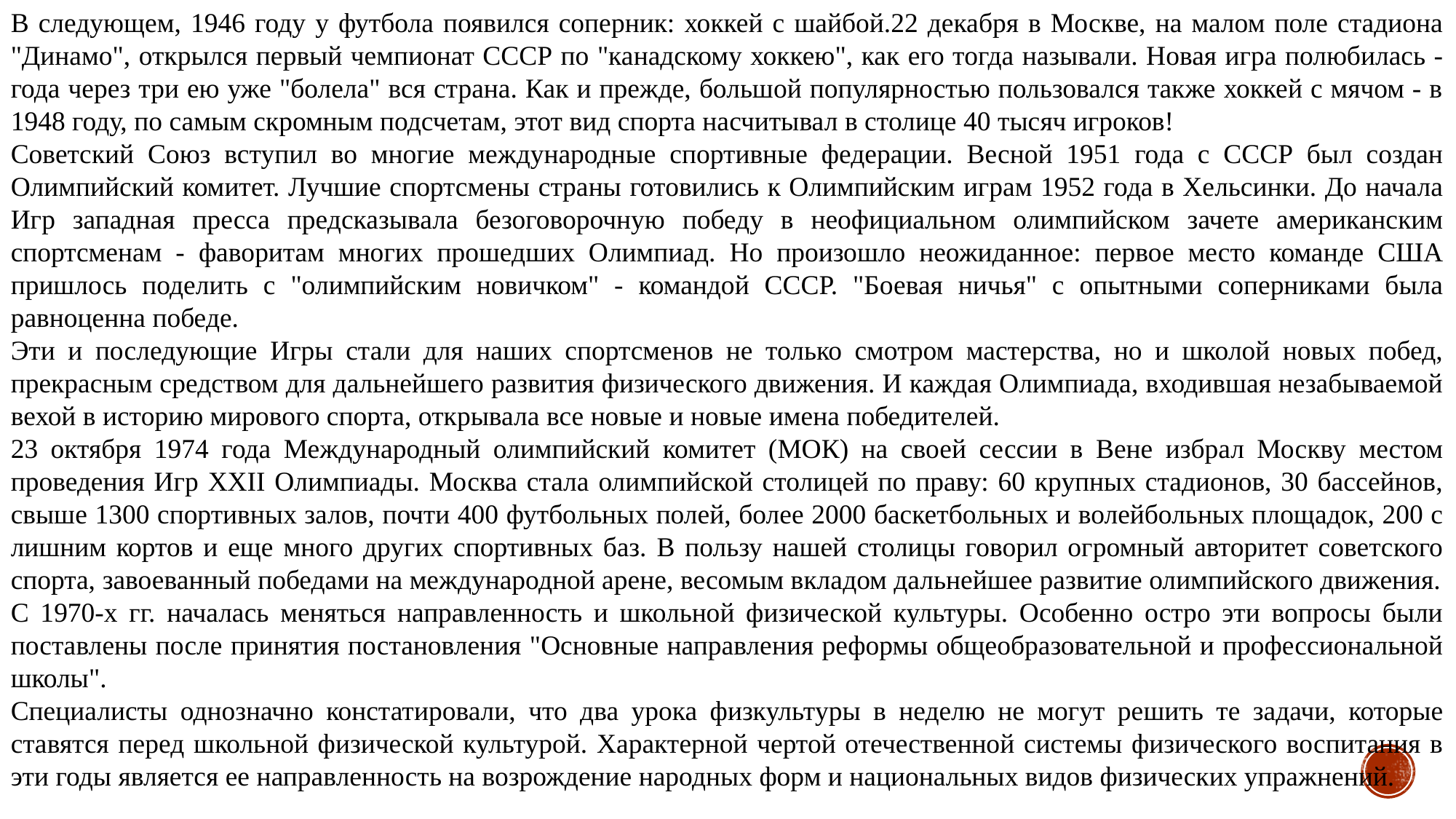

В следующем, 1946 году у футбола появился соперник: хоккей с шайбой.22 декабря в Москве, на малом поле стадиона "Динамо", открылся первый чемпионат СССР по "канадскому хоккею", как его тогда называли. Новая игра полюбилась - года через три ею уже "болела" вся страна. Как и прежде, большой популярностью пользовался также хоккей с мячом - в 1948 году, по самым скромным подсчетам, этот вид спорта насчитывал в столице 40 тысяч игроков!
Советский Союз вступил во многие международные спортивные федерации. Весной 1951 года с СССР был создан Олимпийский комитет. Лучшие спортсмены страны готовились к Олимпийским играм 1952 года в Хельсинки. До начала Игр западная пресса предсказывала безоговорочную победу в неофициальном олимпийском зачете американским спортсменам - фаворитам многих прошедших Олимпиад. Но произошло неожиданное: первое место команде США пришлось поделить с "олимпийским новичком" - командой СССР. "Боевая ничья" с опытными соперниками была равноценна победе.
Эти и последующие Игры стали для наших спортсменов не только смотром мастерства, но и школой новых побед, прекрасным средством для дальнейшего развития физического движения. И каждая Олимпиада, входившая незабываемой вехой в историю мирового спорта, открывала все новые и новые имена победителей.
23 октября 1974 года Международный олимпийский комитет (МОК) на своей сессии в Вене избрал Москву местом проведения Игр XXII Олимпиады. Москва стала олимпийской столицей по праву: 60 крупных стадионов, 30 бассейнов, свыше 1300 спортивных залов, почти 400 футбольных полей, более 2000 баскетбольных и волейбольных площадок, 200 с лишним кортов и еще много других спортивных баз. В пользу нашей столицы говорил огромный авторитет советского спорта, завоеванный победами на международной арене, весомым вкладом дальнейшее развитие олимпийского движения.
С 1970-х гг. началась меняться направленность и школьной физической культуры. Особенно остро эти вопросы были поставлены после принятия постановления "Основные направления реформы общеобразовательной и профессиональной школы".
Специалисты однозначно констатировали, что два урока физкультуры в неделю не могут решить те задачи, которые ставятся перед школьной физической культурой. Характерной чертой отечественной системы физического воспитания в эти годы является ее направленность на возрождение народных форм и национальных видов физических упражнений.